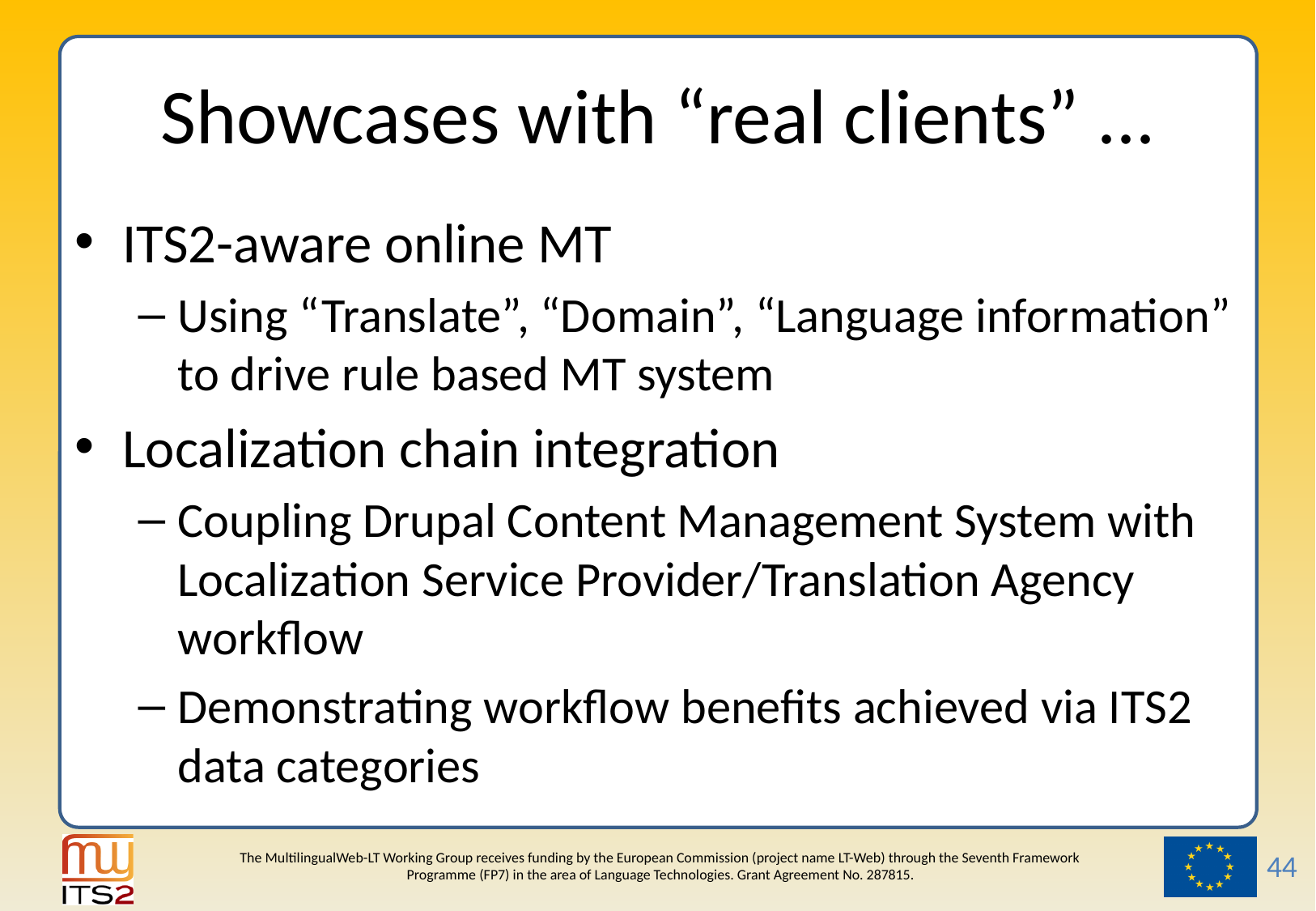

# Showcases with “real clients” ...
ITS2-aware online MT
Using “Translate”, “Domain”, “Language information” to drive rule based MT system
Localization chain integration
Coupling Drupal Content Management System with Localization Service Provider/Translation Agency workflow
Demonstrating workflow benefits achieved via ITS2 data categories
44